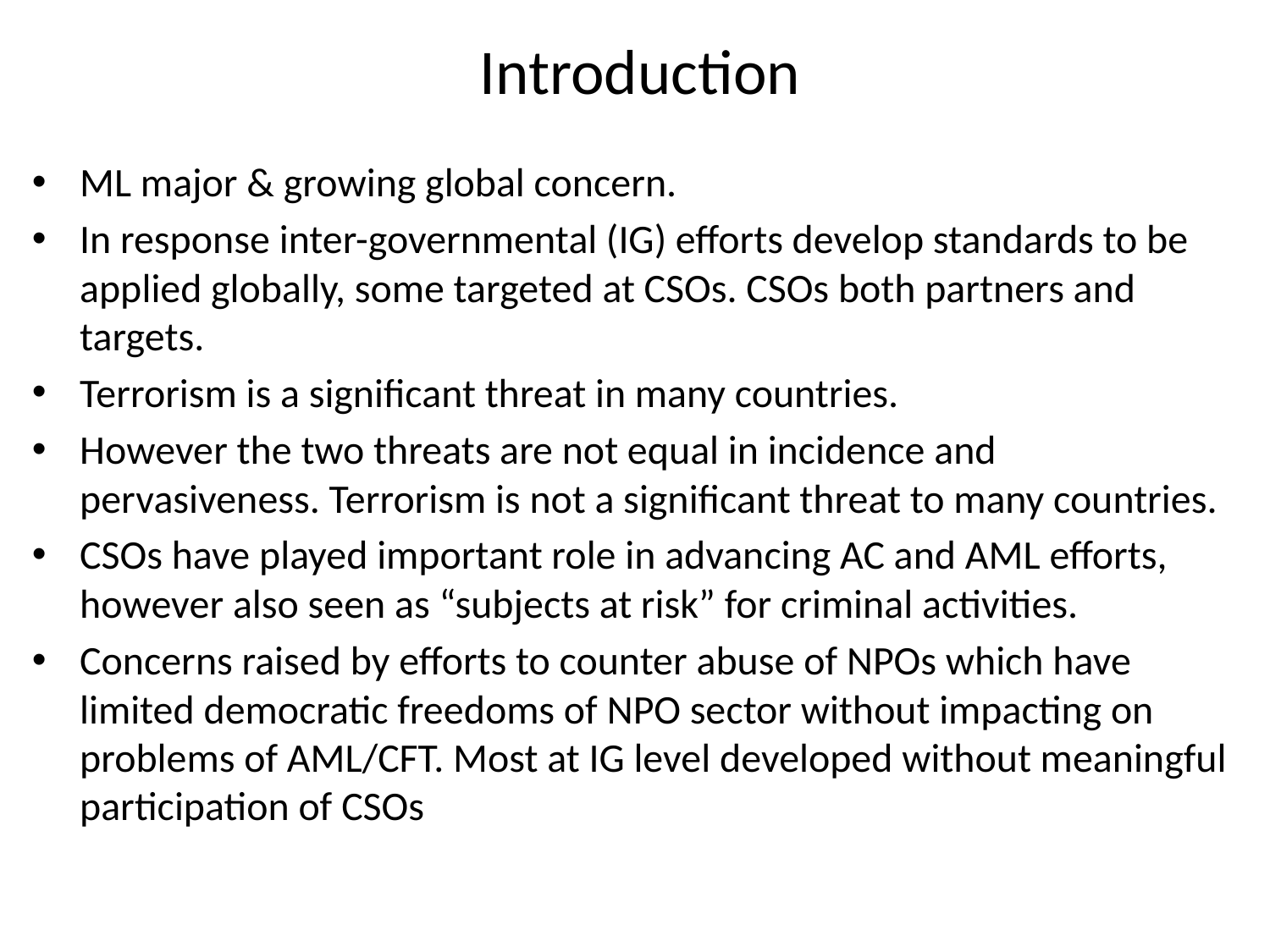

# Introduction
ML major & growing global concern.
In response inter-governmental (IG) efforts develop standards to be applied globally, some targeted at CSOs. CSOs both partners and targets.
Terrorism is a significant threat in many countries.
However the two threats are not equal in incidence and pervasiveness. Terrorism is not a significant threat to many countries.
CSOs have played important role in advancing AC and AML efforts, however also seen as “subjects at risk” for criminal activities.
Concerns raised by efforts to counter abuse of NPOs which have limited democratic freedoms of NPO sector without impacting on problems of AML/CFT. Most at IG level developed without meaningful participation of CSOs